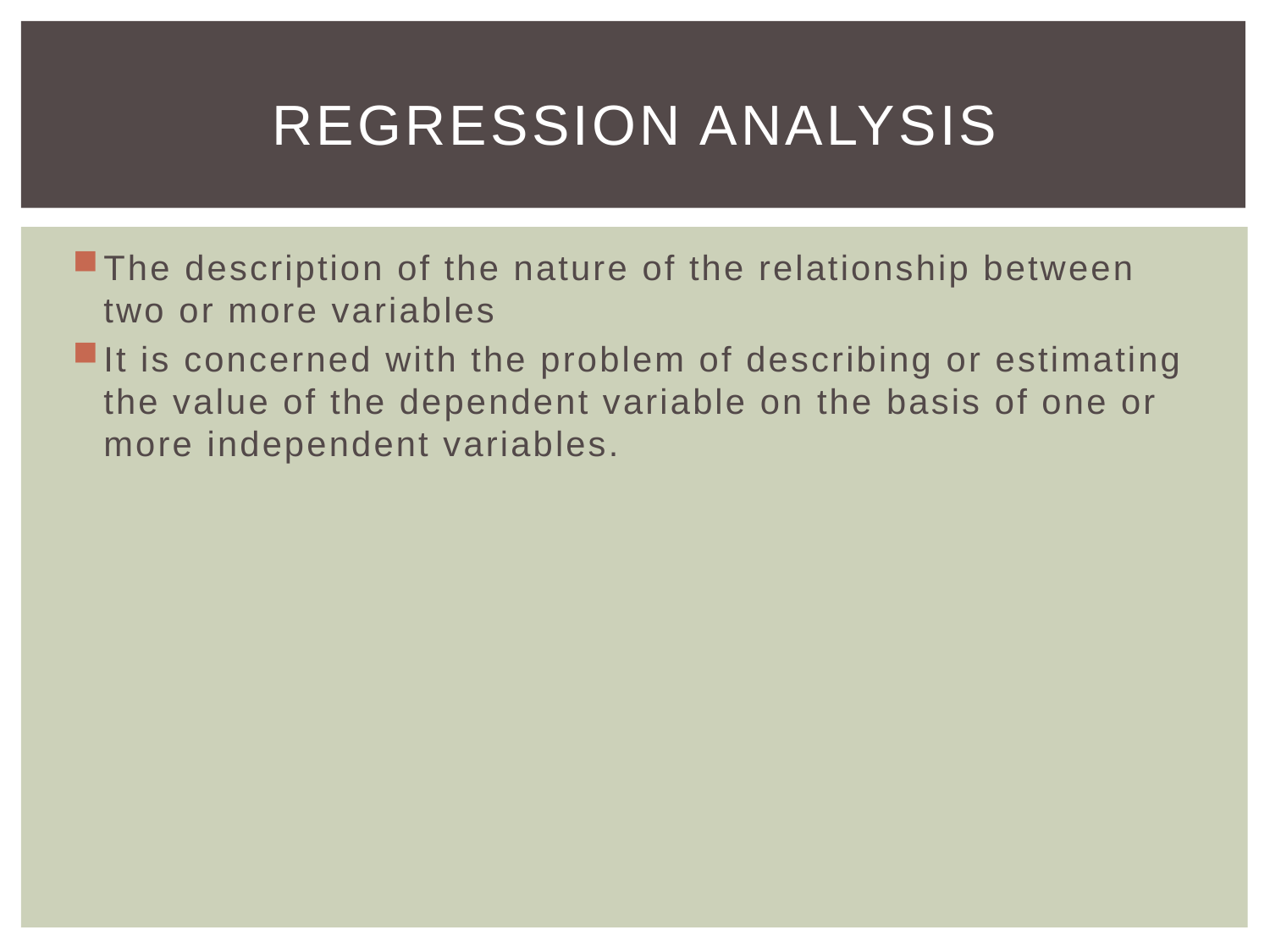

# Regression Analysis
The description of the nature of the relationship between two or more variables
It is concerned with the problem of describing or estimating the value of the dependent variable on the basis of one or more independent variables.